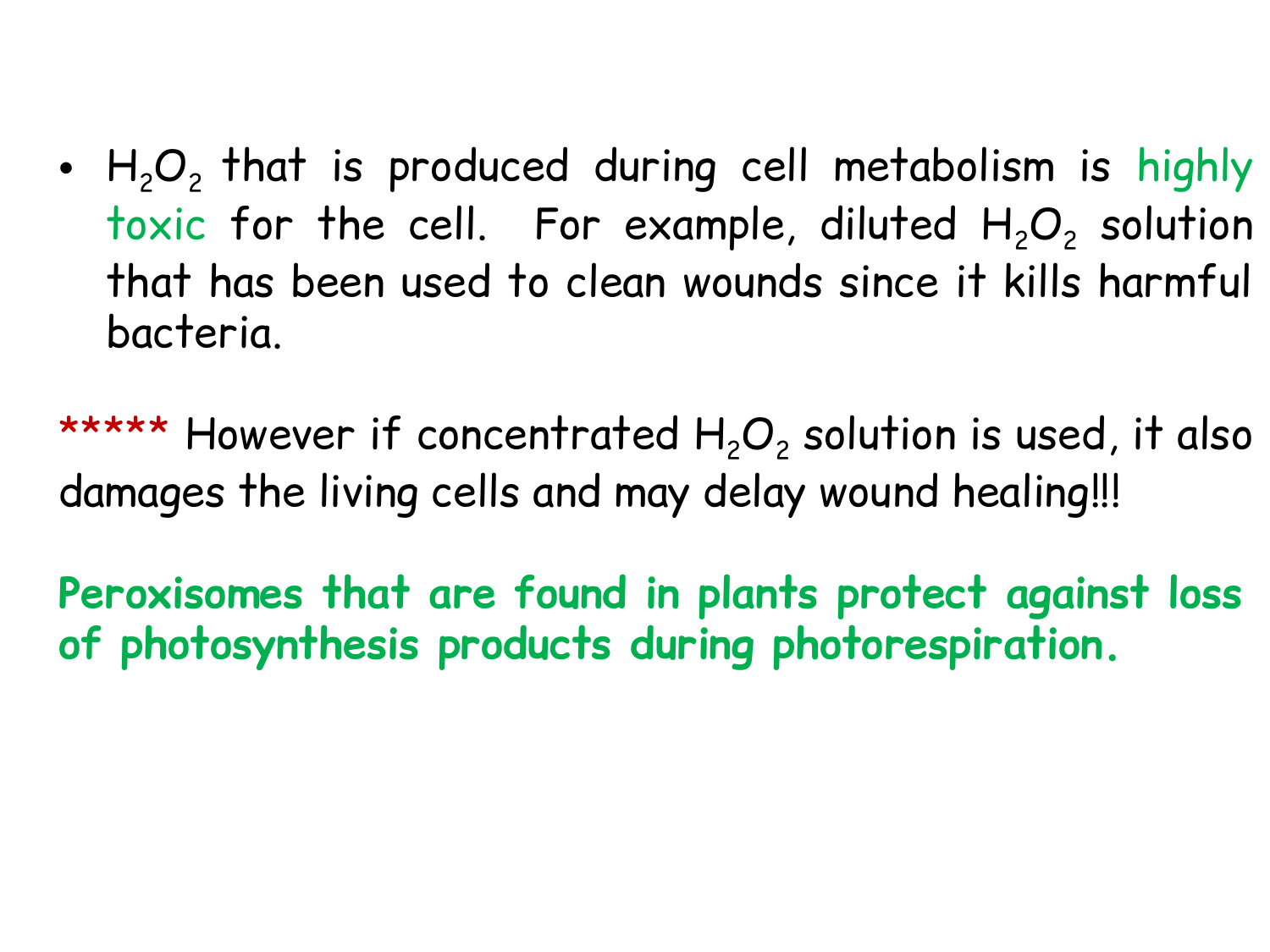

H2O2 that is produced during cell metabolism is highly toxic for the cell.  For example, diluted H2O2 solution that has been used to clean wounds since it kills harmful bacteria.

***** However if concentrated H2O2 solution is used, it also damages the living cells and may delay wound healing!!!

Peroxisomes that are found in plants protect against loss of photosynthesis products during photorespiration.